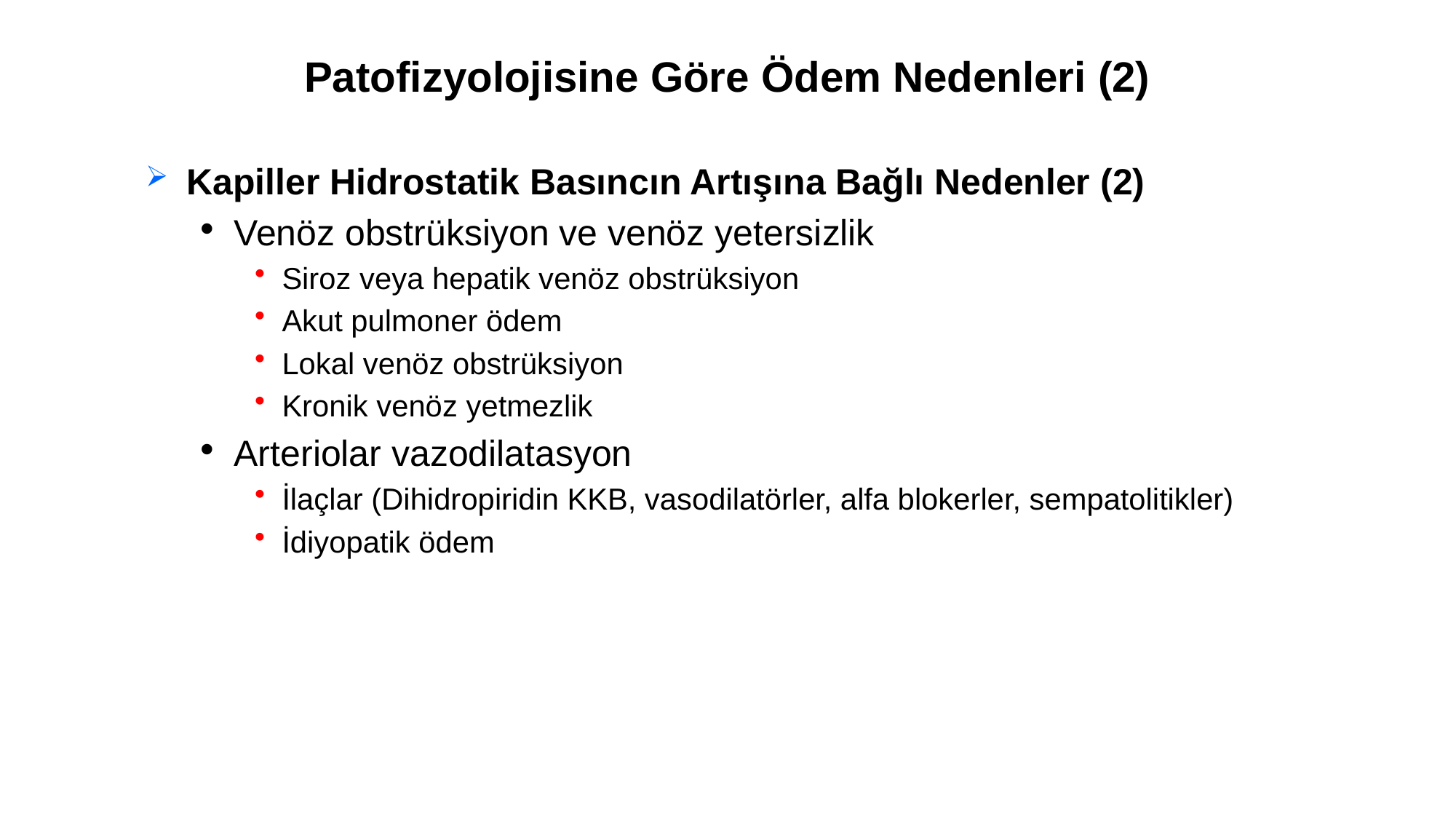

# Patofizyolojisine Göre Ödem Nedenleri (2)
Kapiller Hidrostatik Basıncın Artışına Bağlı Nedenler (2)
Venöz obstrüksiyon ve venöz yetersizlik
Siroz veya hepatik venöz obstrüksiyon
Akut pulmoner ödem
Lokal venöz obstrüksiyon
Kronik venöz yetmezlik
Arteriolar vazodilatasyon
İlaçlar (Dihidropiridin KKB, vasodilatörler, alfa blokerler, sempatolitikler)
İdiyopatik ödem